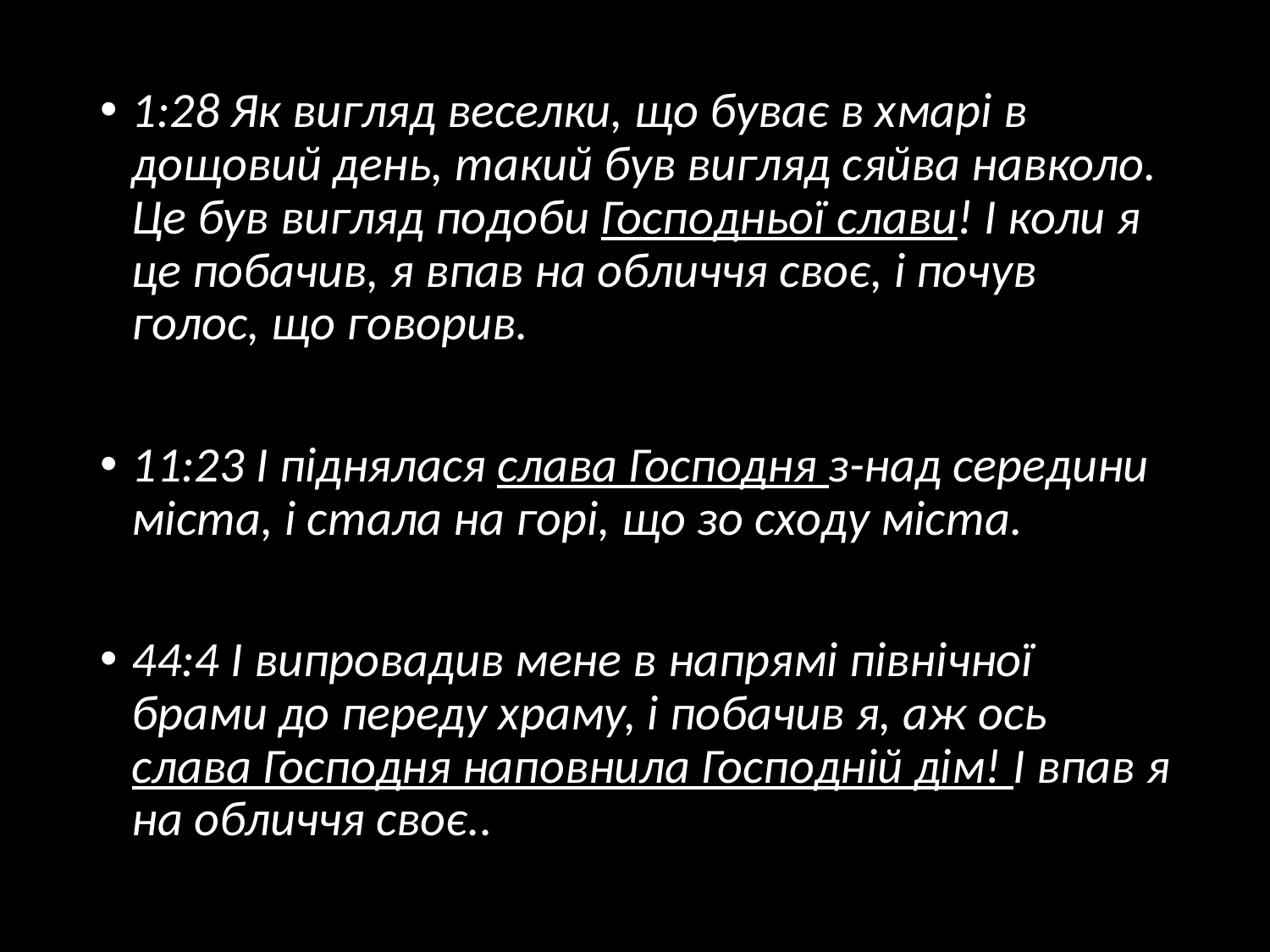

1:28 Як вигляд веселки, що буває в хмарі в дощовий день, такий був вигляд сяйва навколо. Це був вигляд подоби Господньої слави! І коли я це побачив, я впав на обличчя своє, і почув голос, що говорив.

11:23 І піднялася слава Господня з-над середини міста, і стала на горі, що зо сходу міста.

44:4 І випровадив мене в напрямі північної брами до переду храму, і побачив я, аж ось слава Господня наповнила Господній дім! І впав я на обличчя своє..